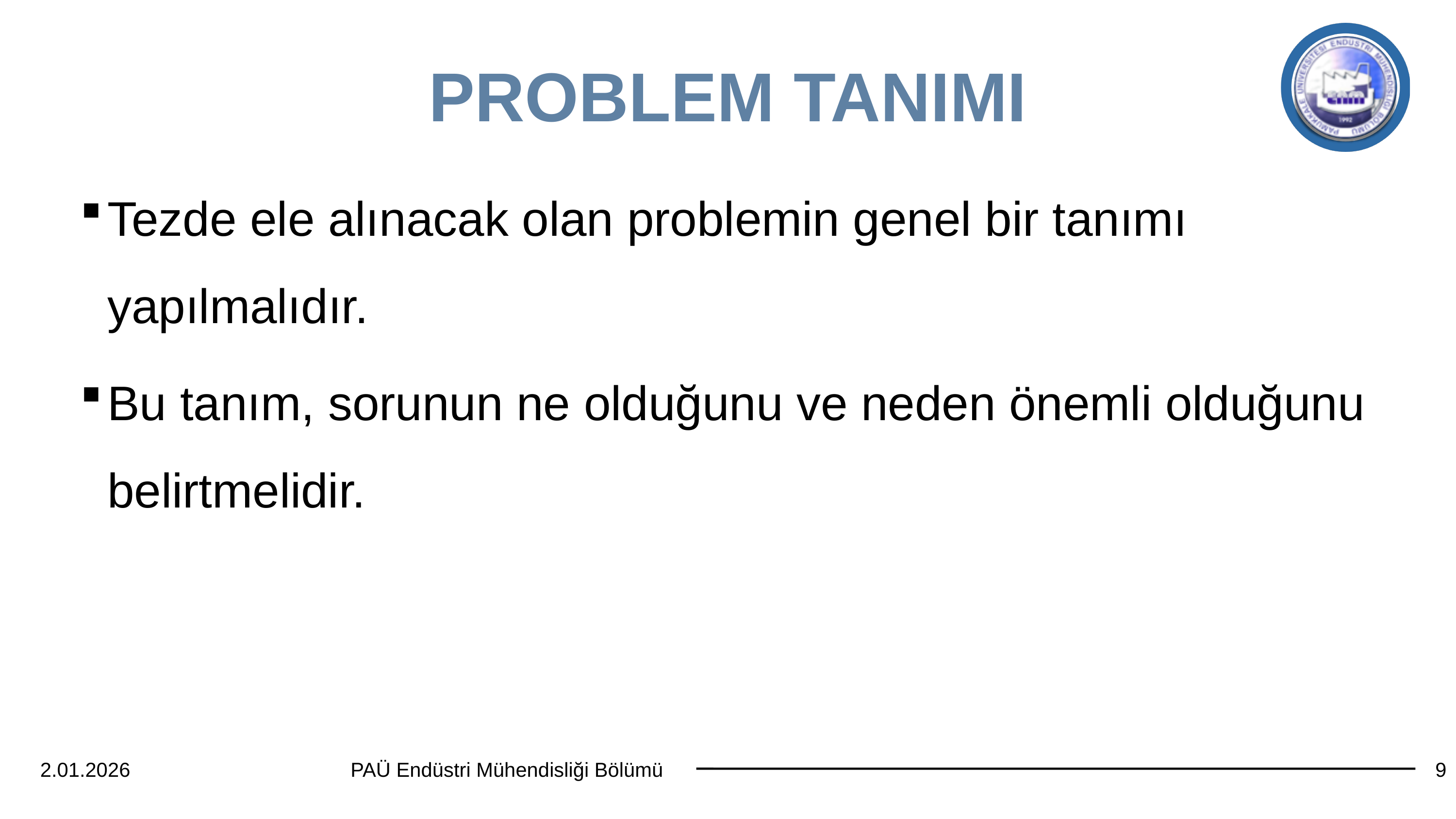

# PROBLEM TANIMI
Tezde ele alınacak olan problemin genel bir tanımı yapılmalıdır.
Bu tanım, sorunun ne olduğunu ve neden önemli olduğunu belirtmelidir.
2.01.2026
9
PAÜ Endüstri Mühendisliği Bölümü